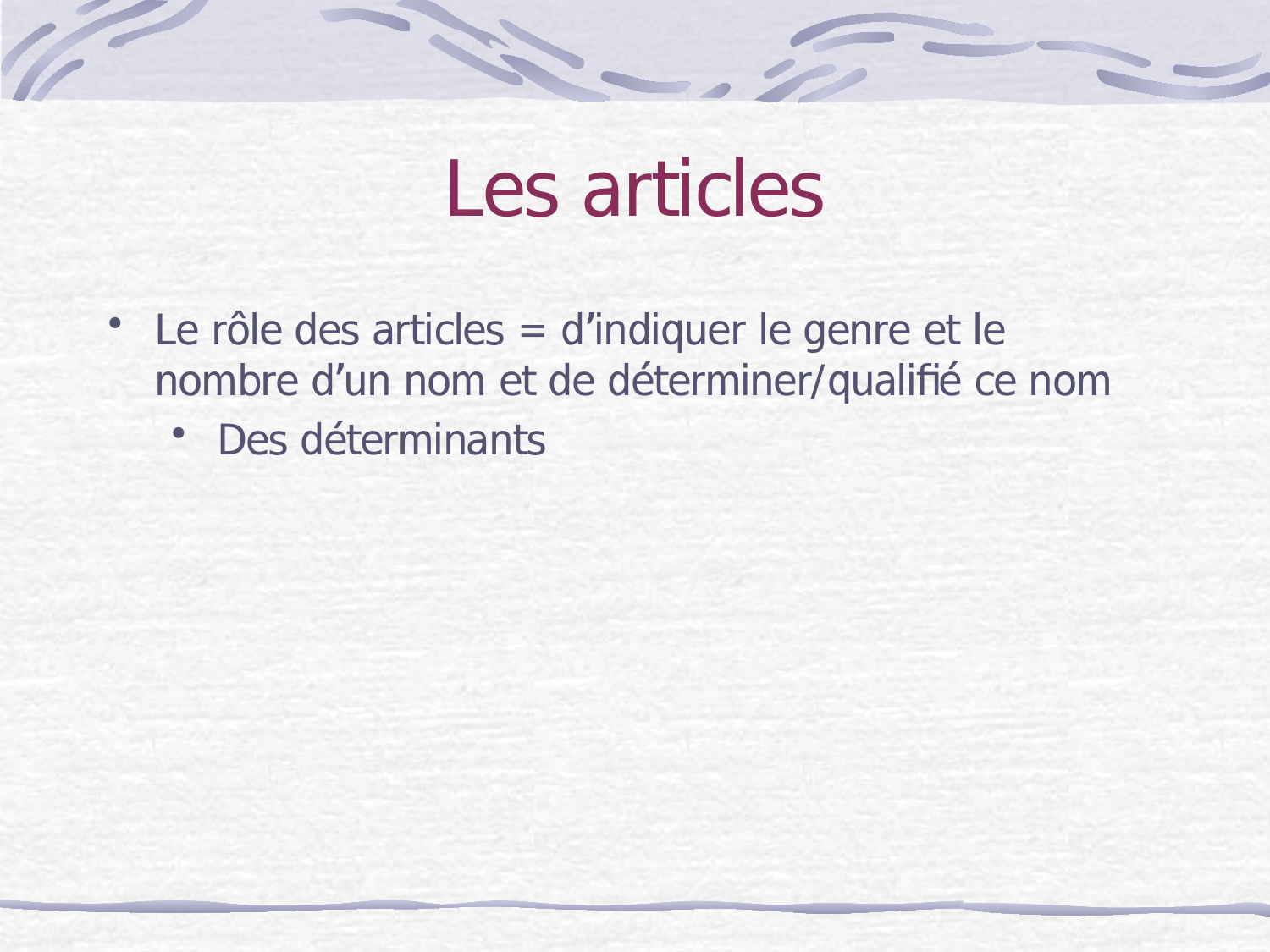

# Les articles
Le rôle des articles = d’indiquer le genre et le nombre d’un nom et de déterminer/qualifié ce nom
Des déterminants